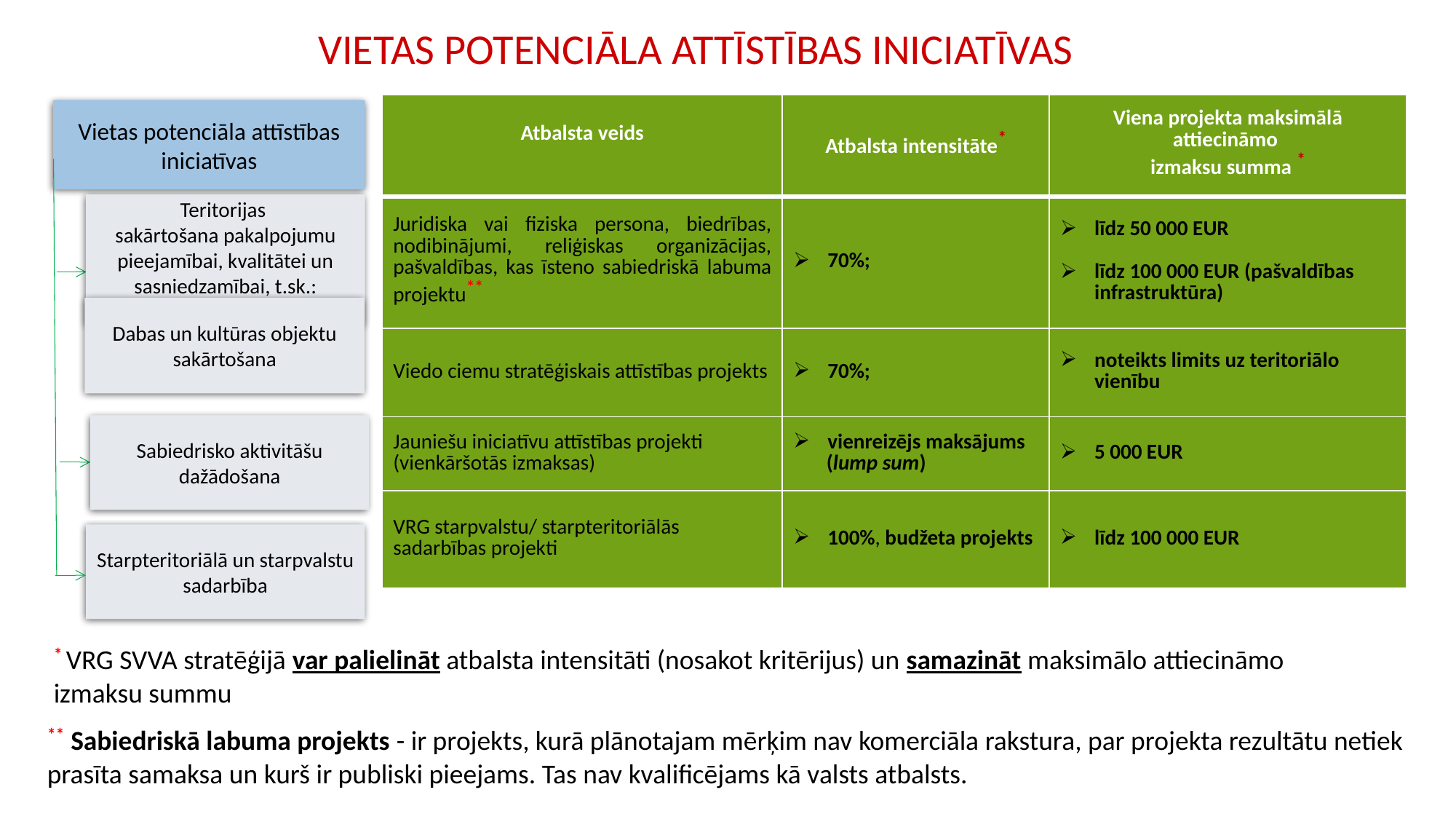

VIETAS POTENCIĀLA ATTĪSTĪBAS INICIATĪVAS
| Atbalsta veids | Atbalsta intensitāte\* | Viena projekta maksimālā attiecināmo izmaksu summa \* |
| --- | --- | --- |
| Juridiska vai fiziska persona, biedrības, nodibinājumi, reliģiskas organizācijas, pašvaldības, kas īsteno sabiedriskā labuma projektu\*\* | 70%; | līdz 50 000 EUR līdz 100 000 EUR (pašvaldības infrastruktūra) |
| Viedo ciemu stratēģiskais attīstības projekts | 70%; | noteikts limits uz teritoriālo vienību |
| Jauniešu iniciatīvu attīstības projekti (vienkāršotās izmaksas) | vienreizējs maksājums (lump sum) | 5 000 EUR |
| VRG starpvalstu/ starpteritoriālās sadarbības projekti | 100%, budžeta projekts | līdz 100 000 EUR |
Vietas potenciāla attīstības iniciatīvas
Teritorijas
sakārtošana pakalpojumu pieejamībai, kvalitātei un sasniedzamībai, t.sk.:

Dabas un kultūras objektu sakārtošana
Sabiedrisko aktivitāšu dažādošana
Starpteritoriālā un starpvalstu sadarbība
* VRG SVVA stratēģijā var palielināt atbalsta intensitāti (nosakot kritērijus) un samazināt maksimālo attiecināmo
izmaksu summu
** Sabiedriskā labuma projekts - ir projekts, kurā plānotajam mērķim nav komerciāla rakstura, par projekta rezultātu netiek prasīta samaksa un kurš ir publiski pieejams. Tas nav kvalificējams kā valsts atbalsts.